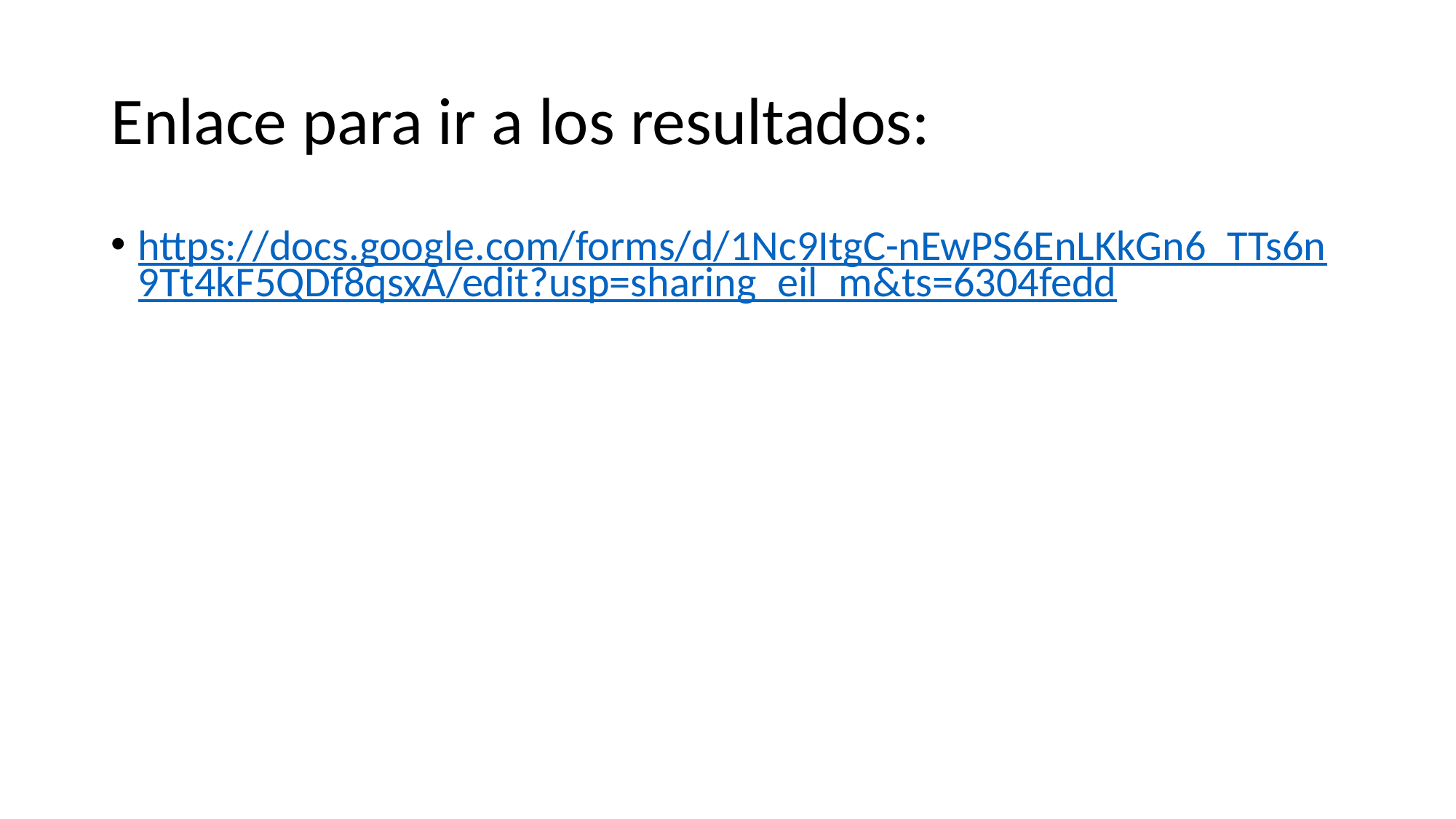

# Enlace para ir a los resultados:
https://docs.google.com/forms/d/1Nc9ItgC-nEwPS6EnLKkGn6_TTs6n9Tt4kF5QDf8qsxA/edit?usp=sharing_eil_m&ts=6304fedd